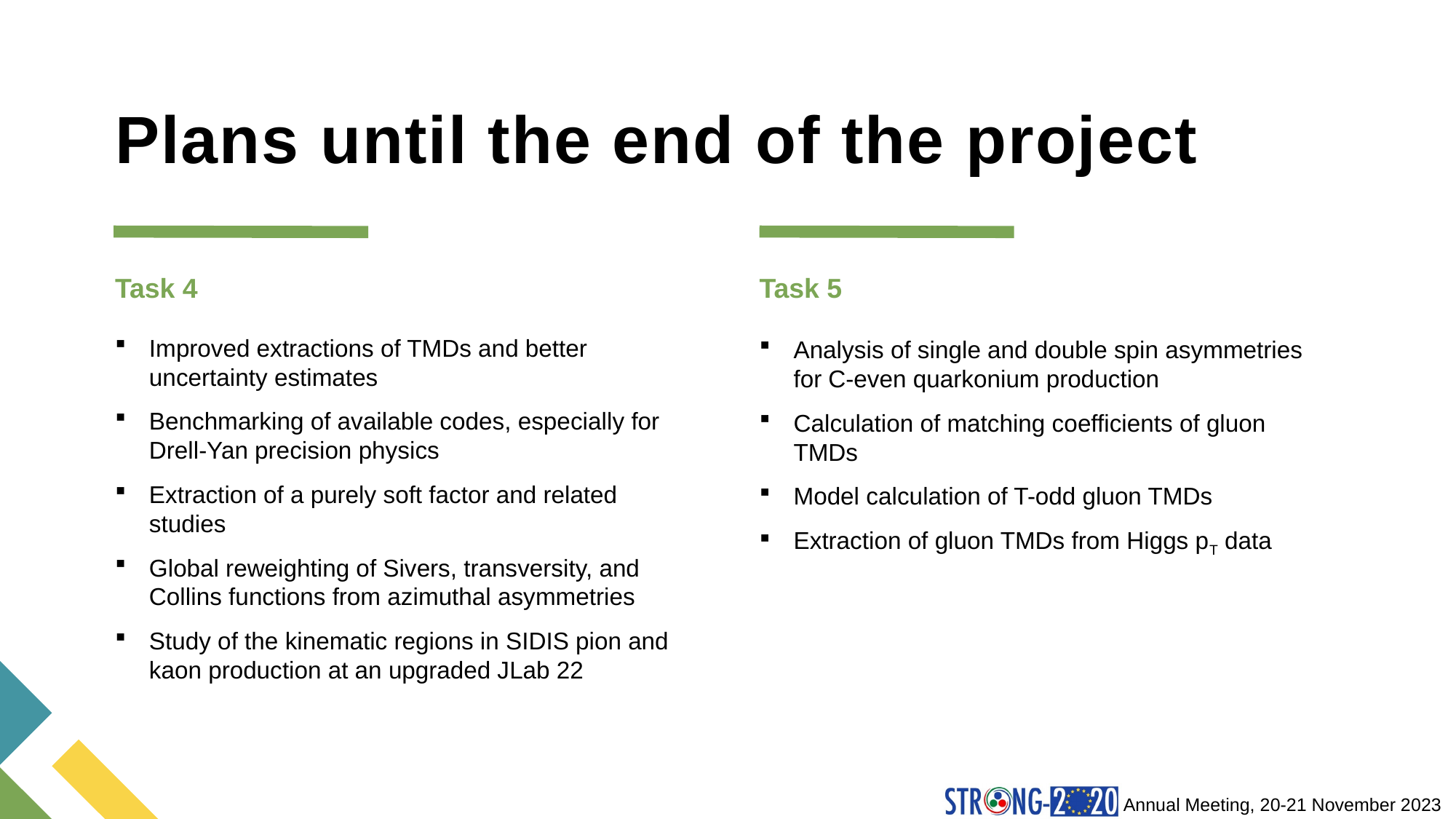

# Plans until the end of the project
Task 4
Task 5
Improved extractions of TMDs and better uncertainty estimates
Benchmarking of available codes, especially for Drell-Yan precision physics
Extraction of a purely soft factor and related studies
Global reweighting of Sivers, transversity, and Collins functions from azimuthal asymmetries
Study of the kinematic regions in SIDIS pion and kaon production at an upgraded JLab 22

Analysis of single and double spin asymmetries for C-even quarkonium production
Calculation of matching coefficients of gluon TMDs
Model calculation of T-odd gluon TMDs
Extraction of gluon TMDs from Higgs pT data

22